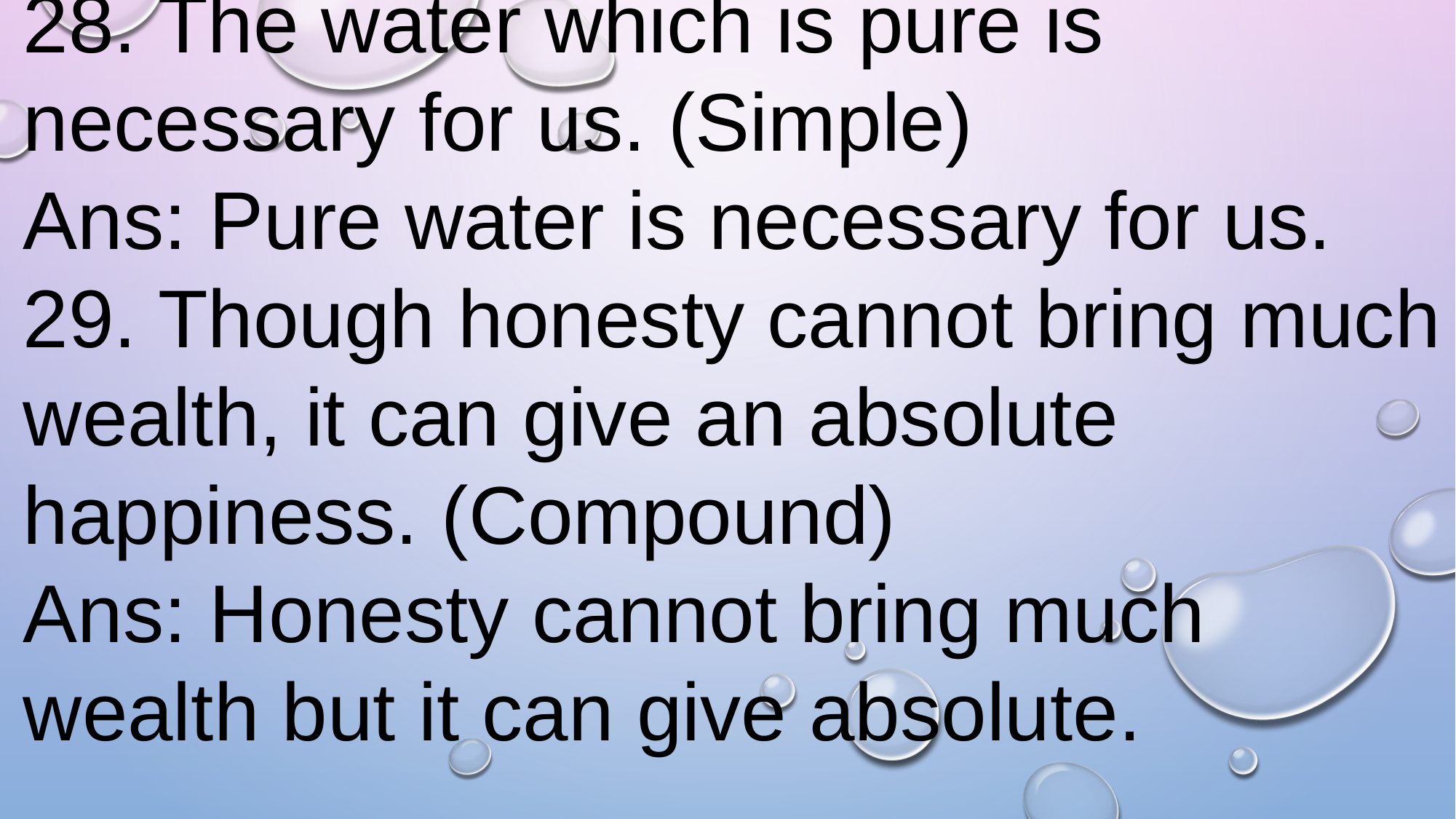

28. The water which is pure is necessary for us. (Simple)
Ans: Pure water is necessary for us.
29. Though honesty cannot bring much wealth, it can give an absolute happiness. (Compound)
Ans: Honesty cannot bring much wealth but it can give absolute.